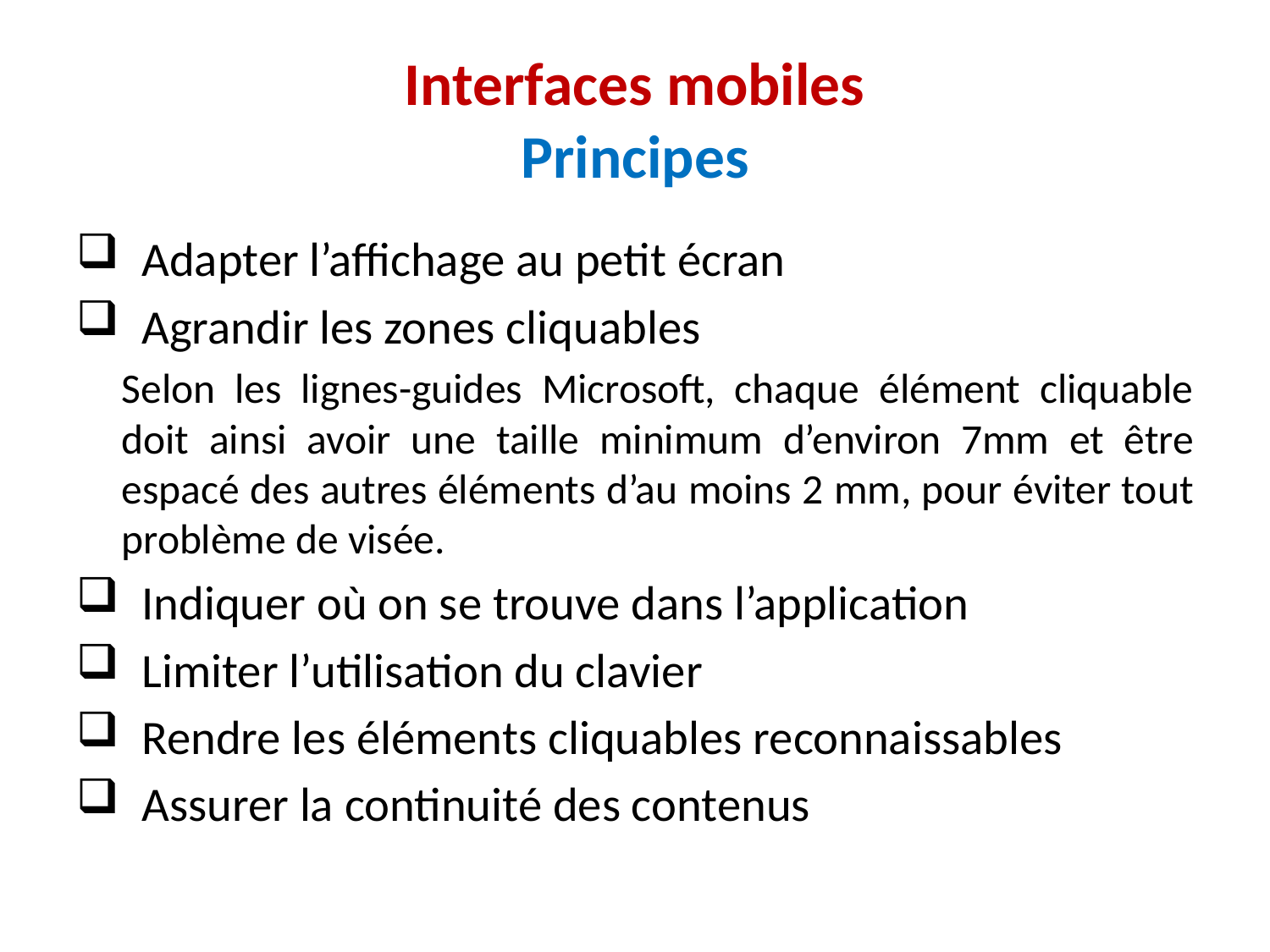

# Interfaces mobiles Principes
Adapter l’affichage au petit écran
Agrandir les zones cliquables
Selon les lignes-guides Microsoft, chaque élément cliquable doit ainsi avoir une taille minimum d’environ 7mm et être espacé des autres éléments d’au moins 2 mm, pour éviter tout problème de visée.
Indiquer où on se trouve dans l’application
Limiter l’utilisation du clavier
Rendre les éléments cliquables reconnaissables
Assurer la continuité des contenus